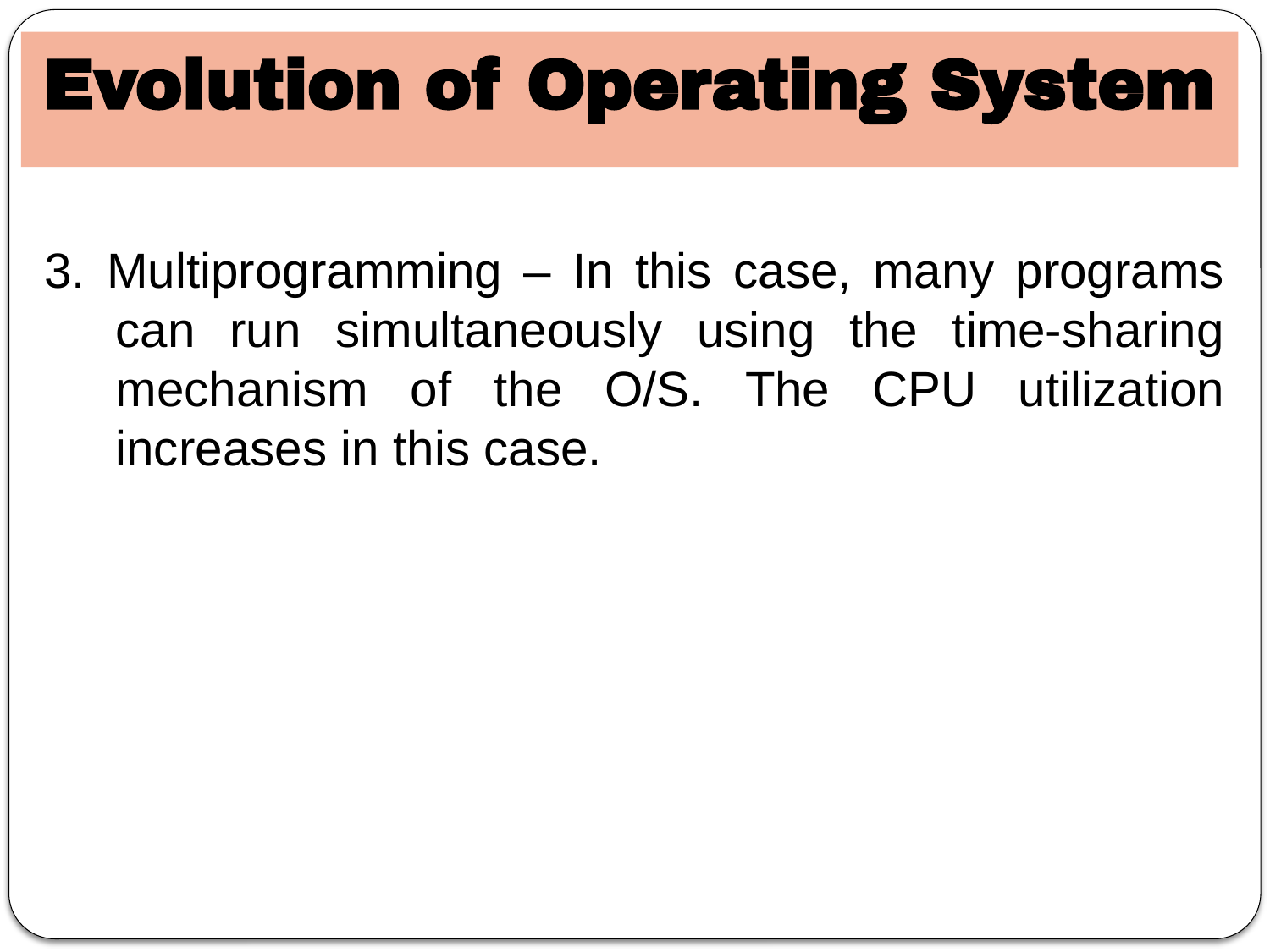

Evolution of Operating System

3. Multiprogramming – In this case, many programs can run simultaneously using the time-sharing mechanism of the O/S. The CPU utilization increases in this case.